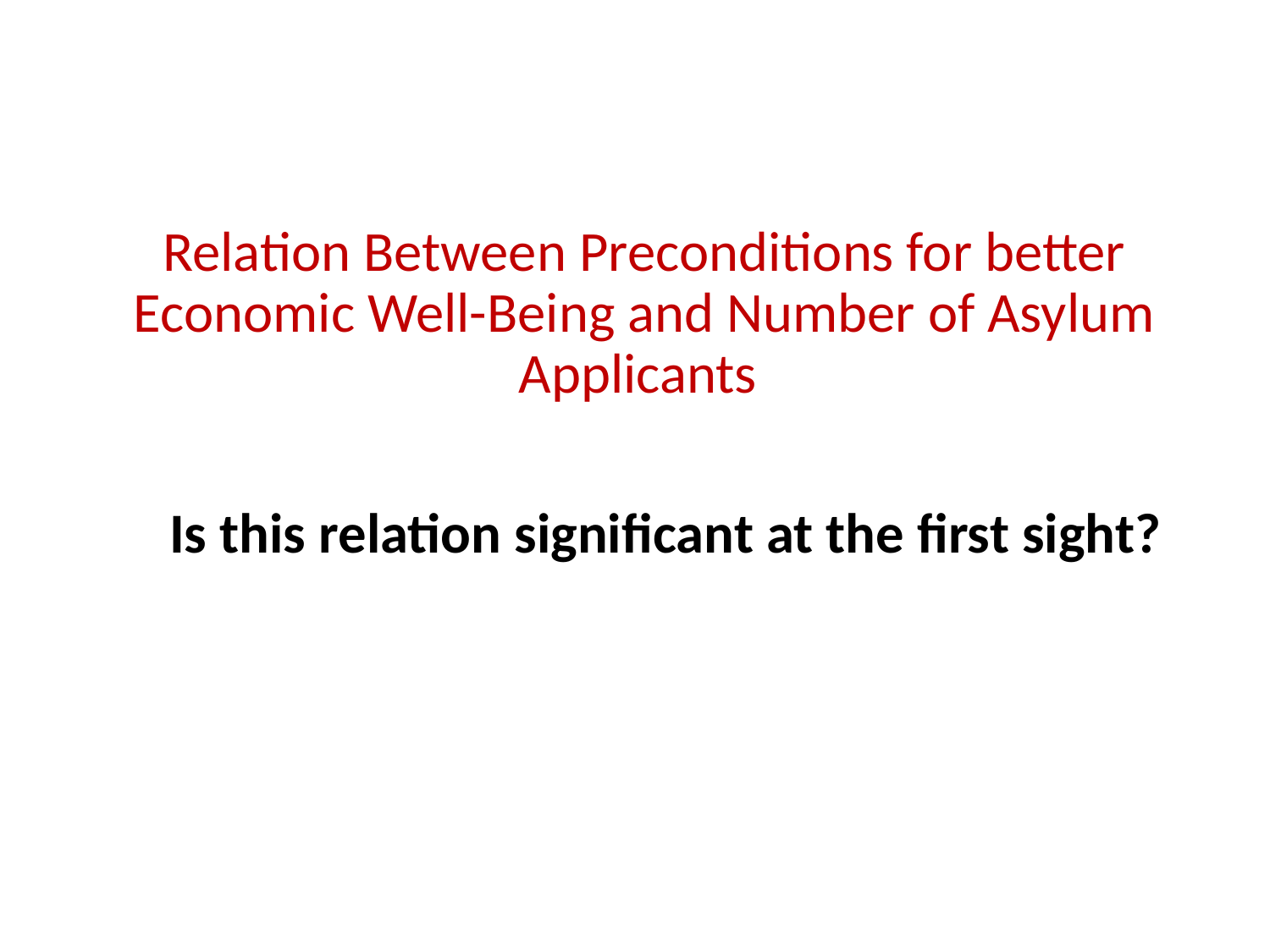

# Relation Between Preconditions for better Economic Well-Being and Number of Asylum Applicants
Is this relation significant at the first sight?